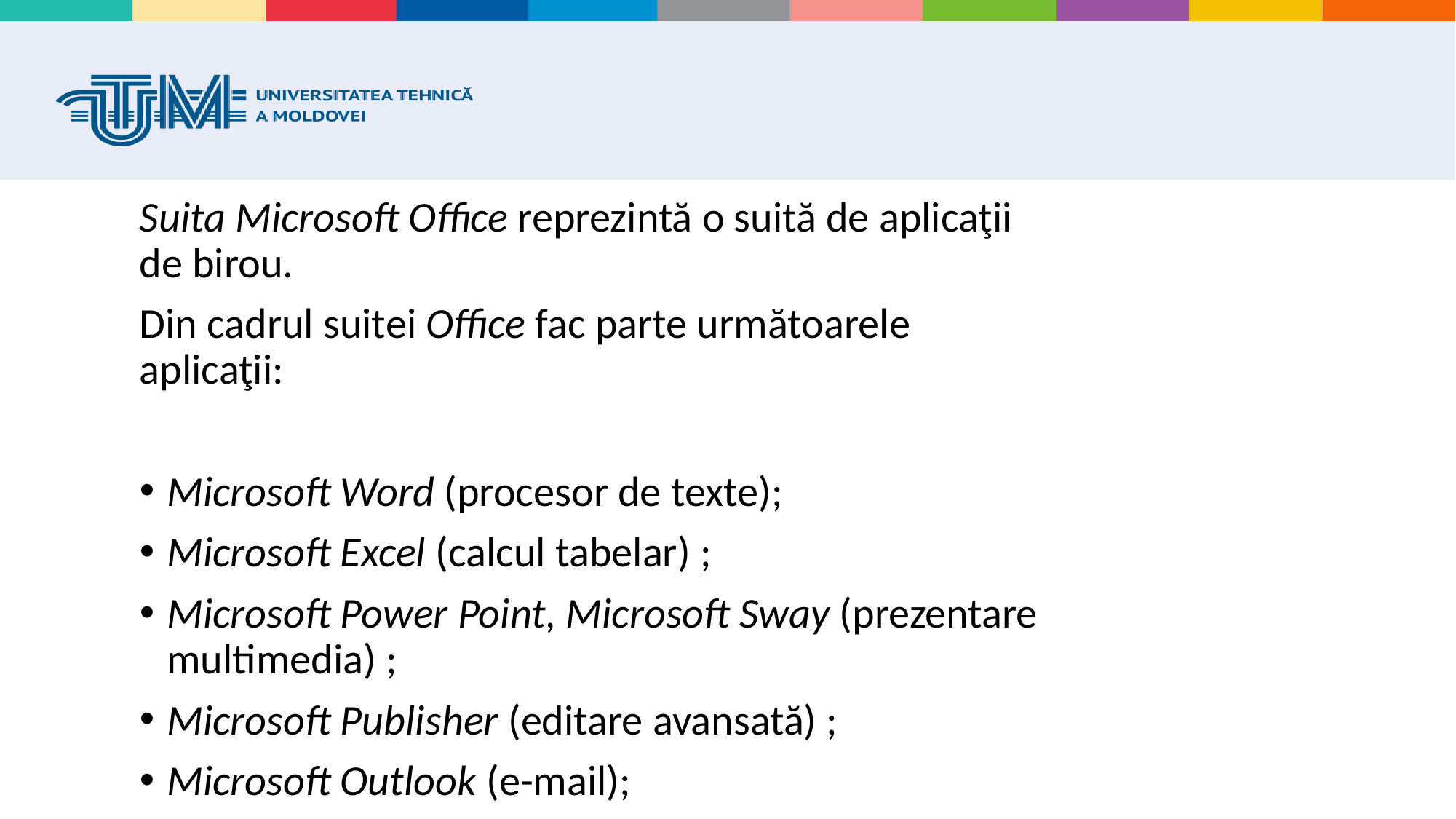

# Notiuni generale
Suita Microsoft Office reprezintă o suită de aplicaţii de birou.
Din cadrul suitei Office fac parte următoarele aplicaţii:

Microsoft Word (procesor de texte);
Microsoft Excel (calcul tabelar) ;
Microsoft Power Point, Microsoft Sway (prezentare multimedia) ;
Microsoft Publisher (editare avansată) ;
Microsoft Outlook (e-mail);